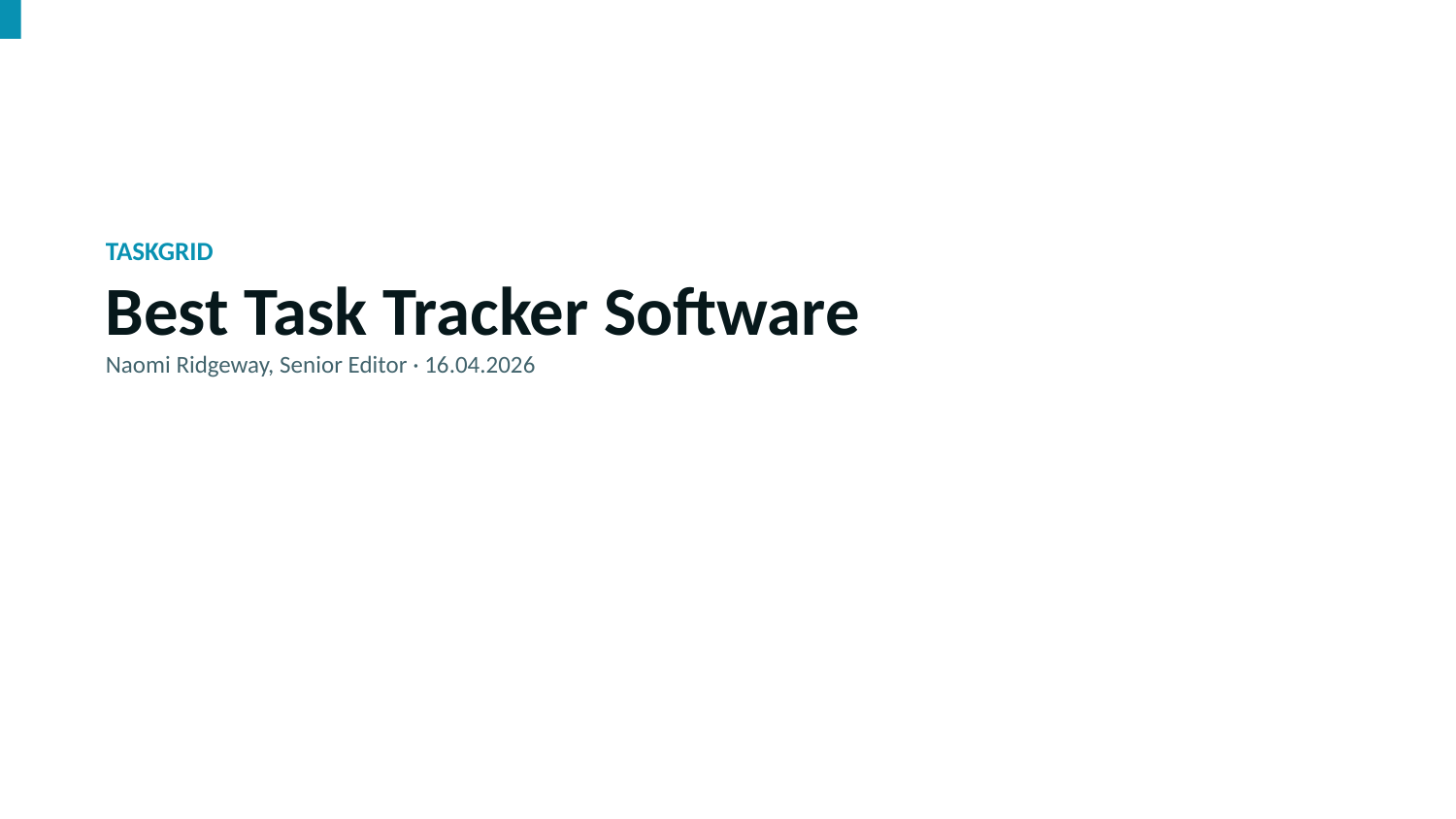

TASKGRID
Best Task Tracker Software
Naomi Ridgeway, Senior Editor · 16.04.2026